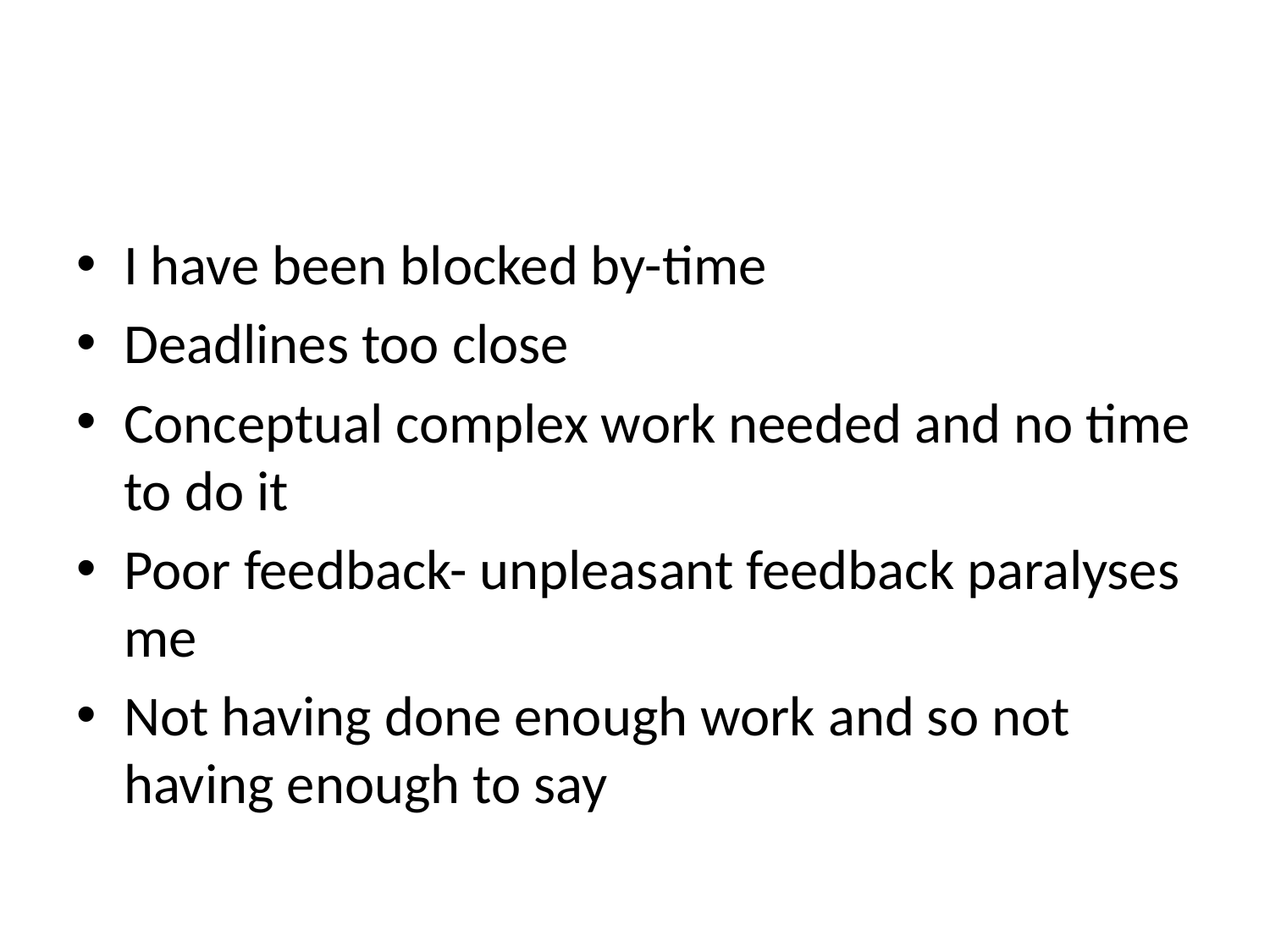

#
I have been blocked by-time
Deadlines too close
Conceptual complex work needed and no time to do it
Poor feedback- unpleasant feedback paralyses me
Not having done enough work and so not having enough to say